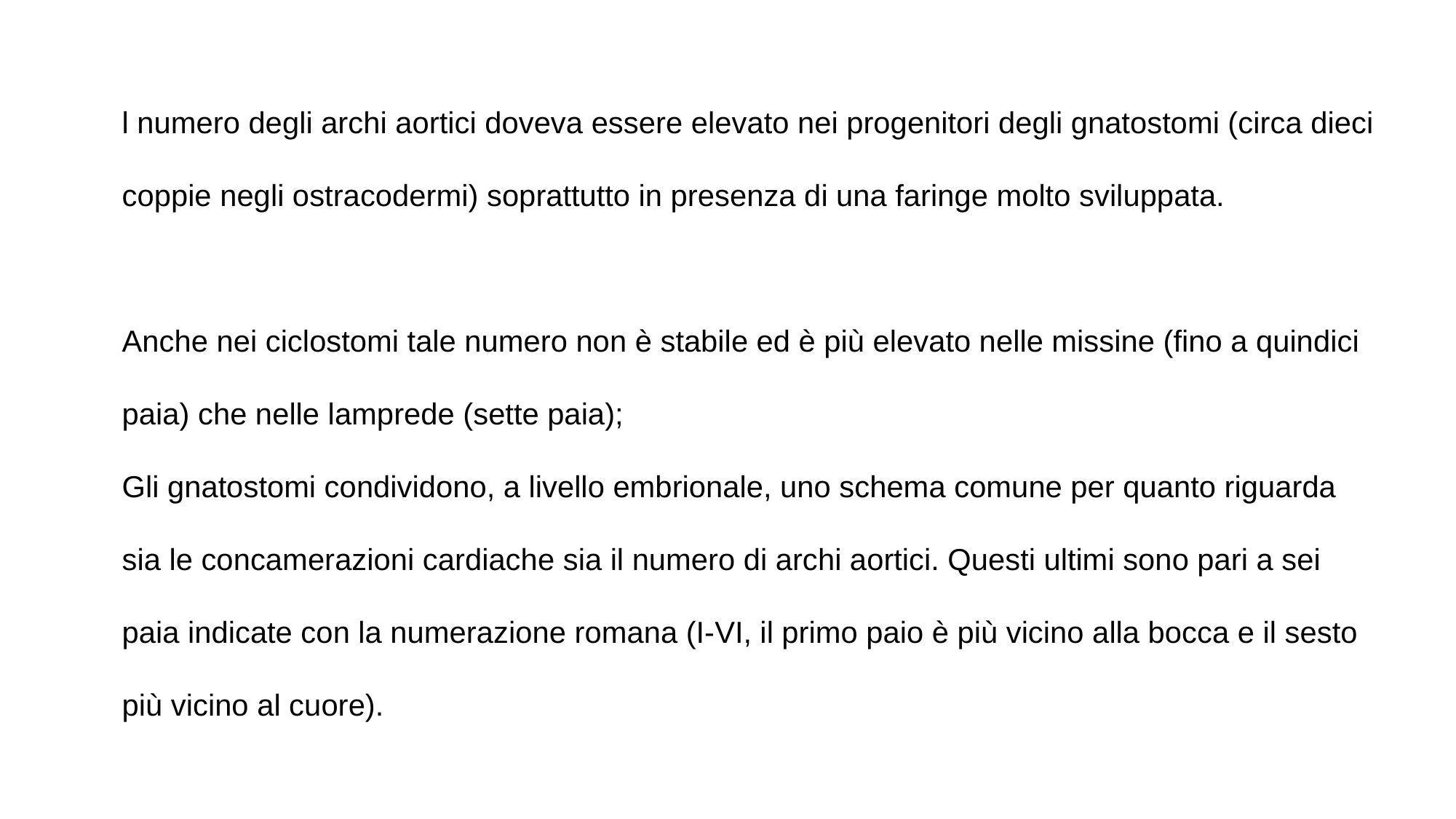

l numero degli archi aortici doveva essere elevato nei progenitori degli gnatostomi (circa dieci coppie negli ostracodermi) soprattutto in presenza di una faringe molto sviluppata.

Anche nei ciclostomi tale numero non è stabile ed è più elevato nelle missine (fino a quindici paia) che nelle lamprede (sette paia);
Gli gnatostomi condividono, a livello embrionale, uno schema comune per quanto riguarda sia le concamerazioni cardiache sia il numero di archi aortici. Questi ultimi sono pari a sei paia indicate con la numerazione romana (I-VI, il primo paio è più vicino alla bocca e il sesto più vicino al cuore).